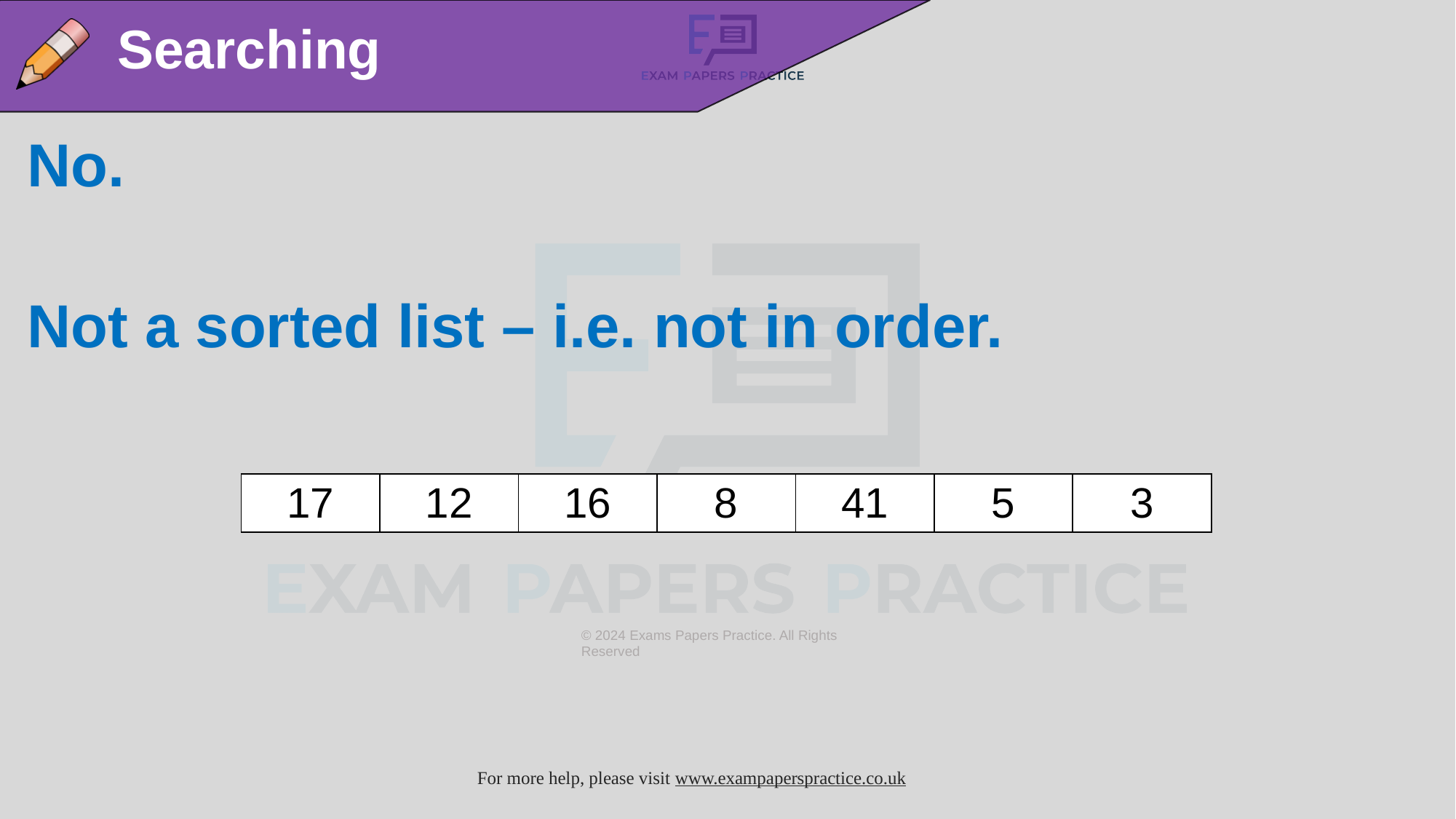

Searching
No.

Not a sorted list – i.e. not in order.
| 17 | 12 | 16 | 8 | 41 | 5 | 3 |
| --- | --- | --- | --- | --- | --- | --- |